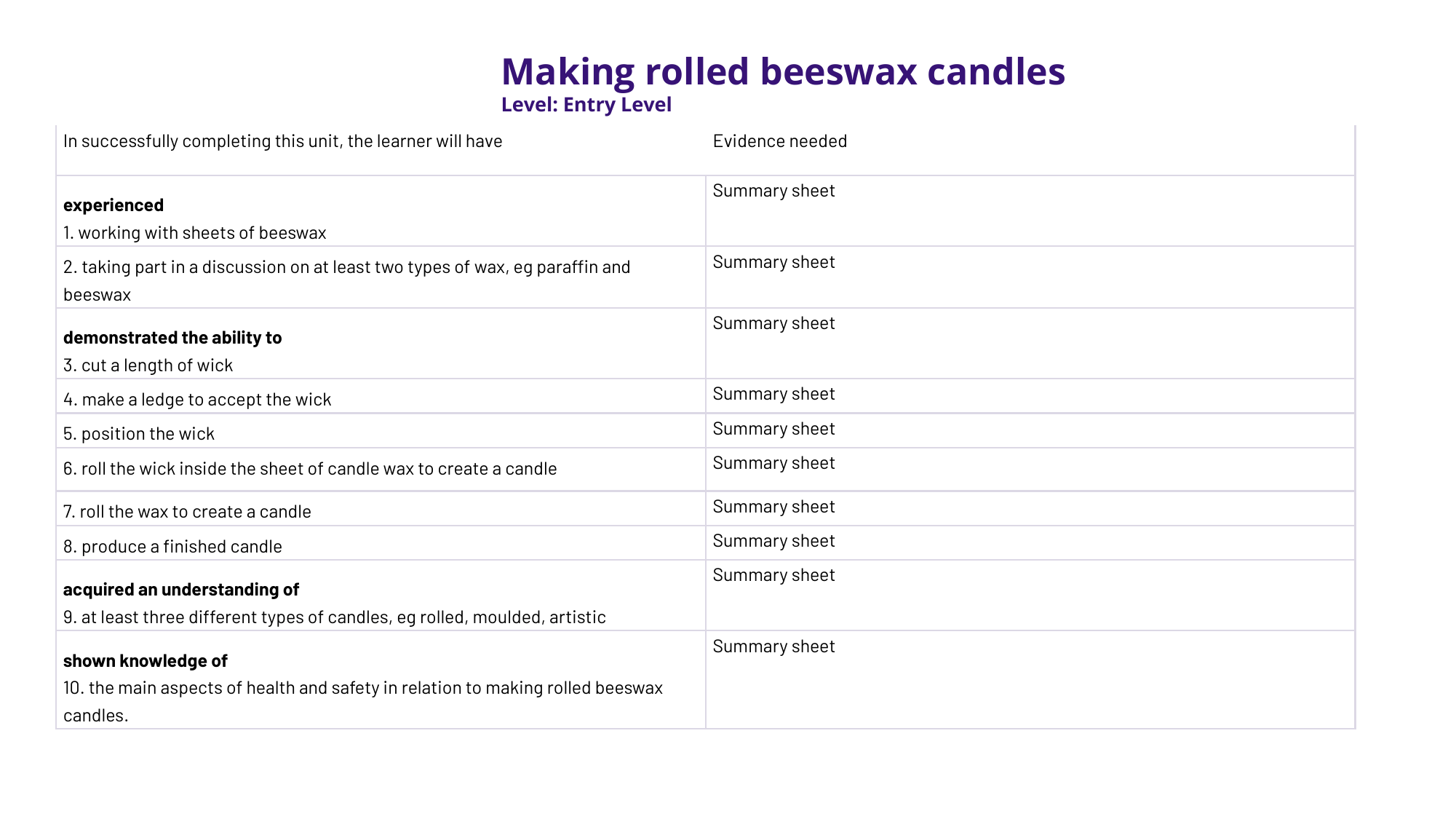

Making rolled beeswax candles
Level: Entry Level

| In successfully completing this unit, the learner will have | Evidence needed |
| --- | --- |
| experienced 1. working with sheets of beeswax | Summary sheet |
| 2. taking part in a discussion on at least two types of wax, eg paraffin and beeswax | Summary sheet |
| demonstrated the ability to 3. cut a length of wick | Summary sheet |
| 4. make a ledge to accept the wick | Summary sheet |
| 5. position the wick | Summary sheet |
| 6. roll the wick inside the sheet of candle wax to create a candle | Summary sheet |
| 7. roll the wax to create a candle | Summary sheet |
| 8. produce a finished candle | Summary sheet |
| acquired an understanding of 9. at least three different types of candles, eg rolled, moulded, artistic | Summary sheet |
| shown knowledge of 10. the main aspects of health and safety in relation to making rolled beeswax candles. | Summary sheet |